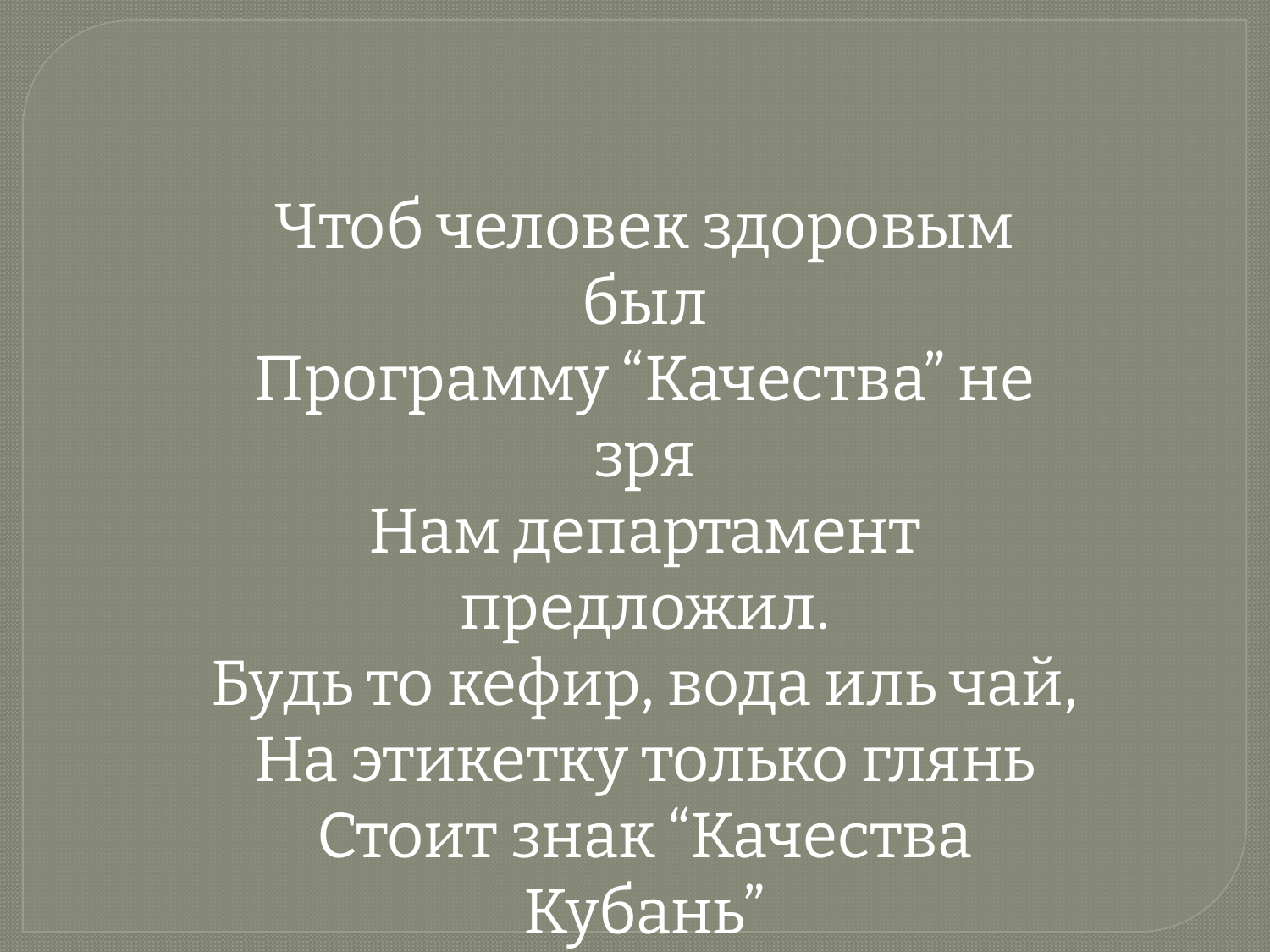

Чтоб человек здоровым был
Программу “Качества” не зря
Нам департамент предложил.
Будь то кефир, вода иль чай,
На этикетку только глянь
Стоит знак “Качества Кубань”